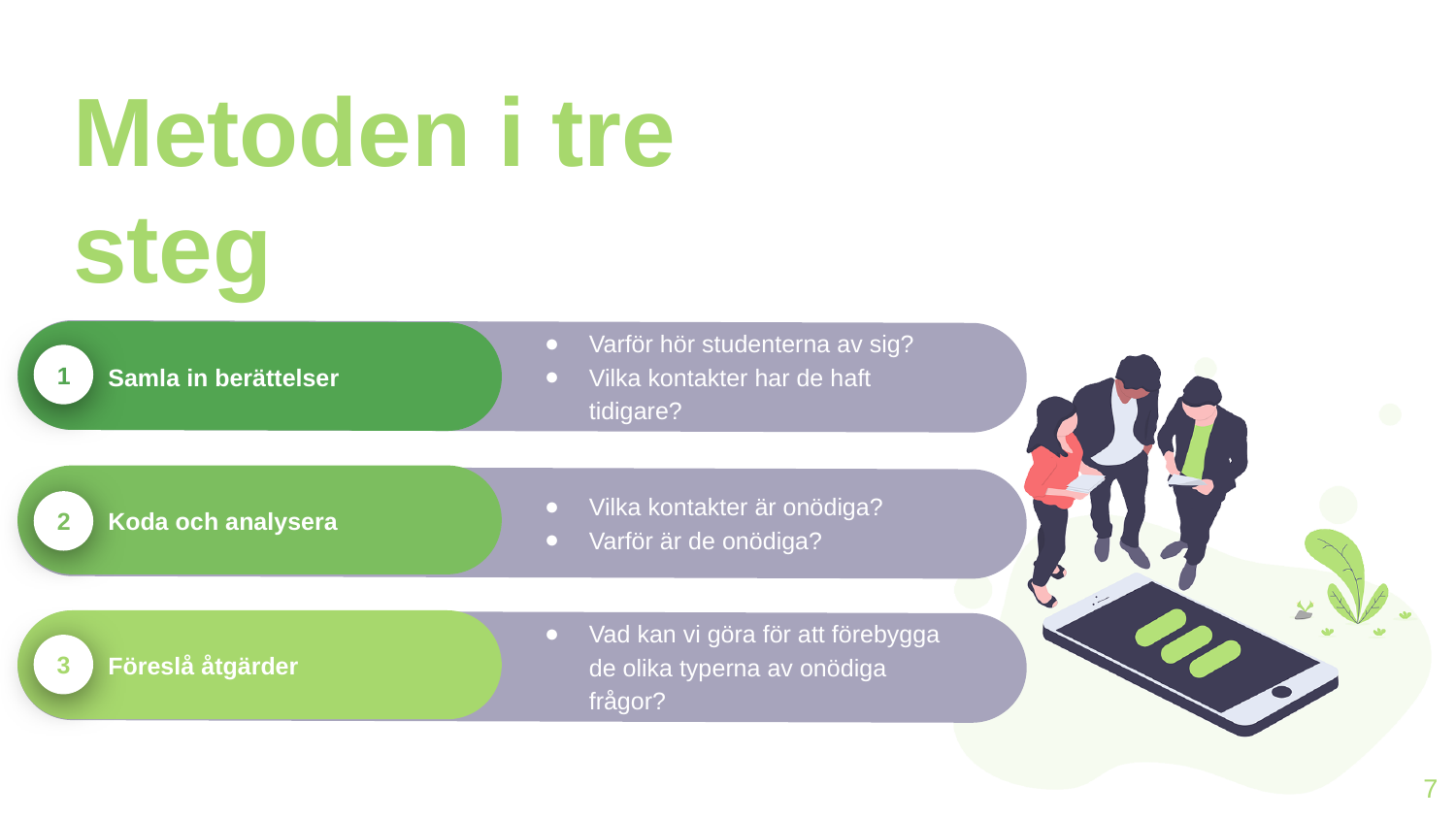

# Metoden i tre steg

Varför hör studenterna av sig?
Vilka kontakter har de haft tidigare?
Samla in berättelser
1

Vilka kontakter är onödiga?
Varför är de onödiga?
Koda och analysera
2
Vad kan vi göra för att förebygga de olika typerna av onödiga frågor?
Föreslå åtgärder
3
7